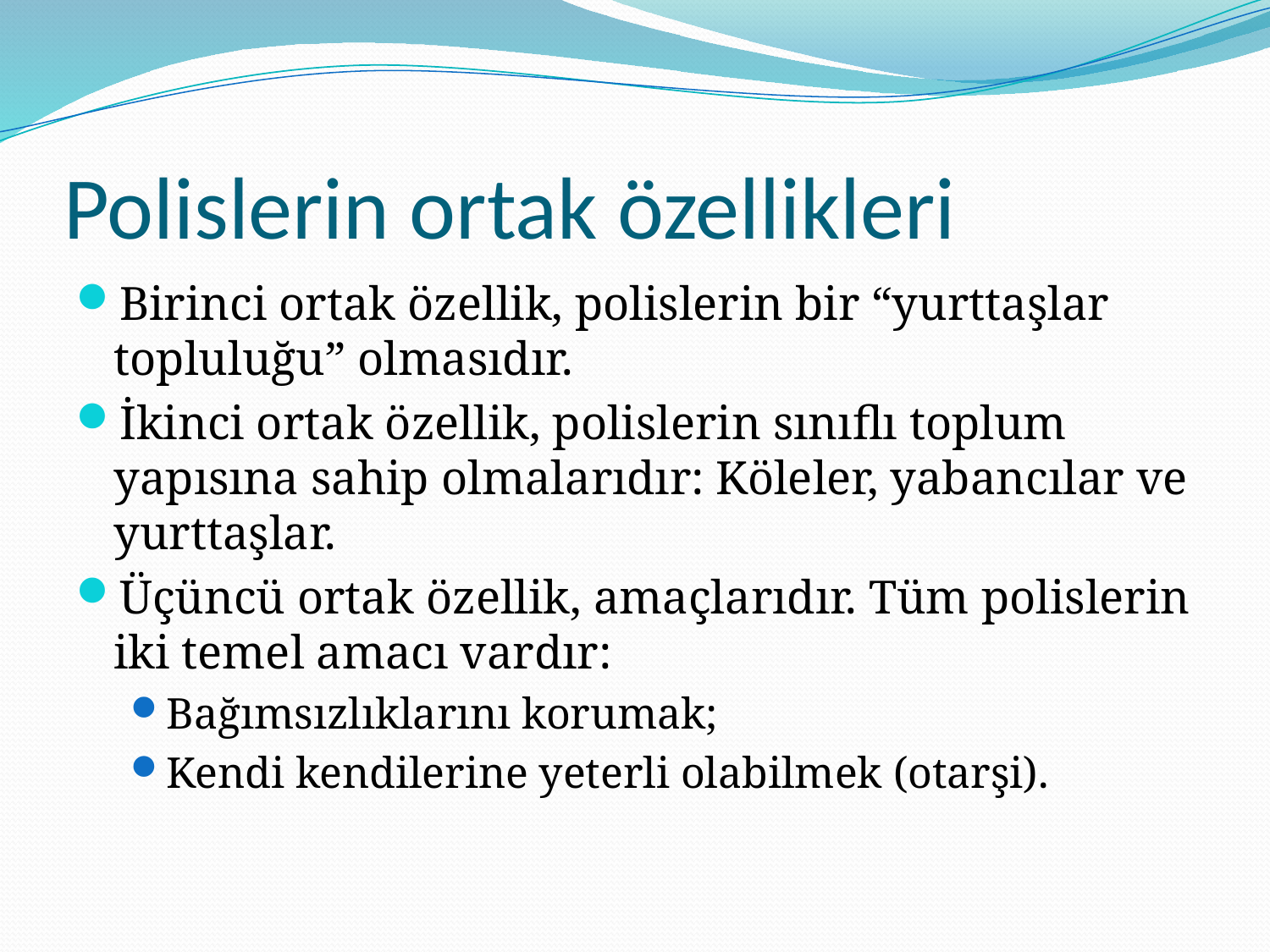

# Polislerin ortak özellikleri
Birinci ortak özellik, polislerin bir “yurttaşlar topluluğu” olmasıdır.
İkinci ortak özellik, polislerin sınıflı toplum yapısına sahip olmalarıdır: Köleler, yabancılar ve yurttaşlar.
Üçüncü ortak özellik, amaçlarıdır. Tüm polislerin iki temel amacı vardır:
Bağımsızlıklarını korumak;
Kendi kendilerine yeterli olabilmek (otarşi).